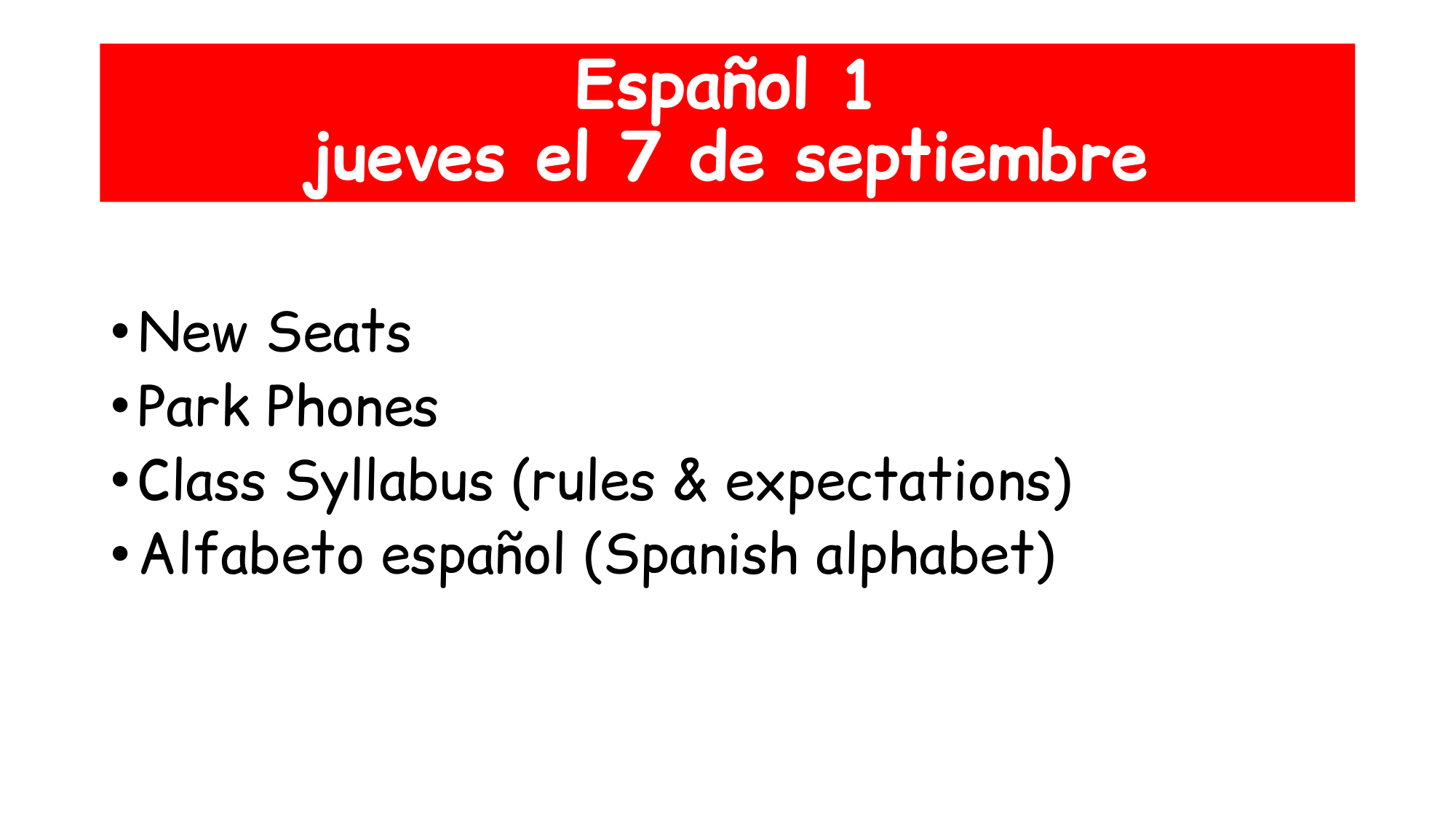

# Español 1 jueves el 7 de septiembre

New Seats
Park Phones
Class Syllabus (rules & expectations)
Alfabeto español (Spanish alphabet)